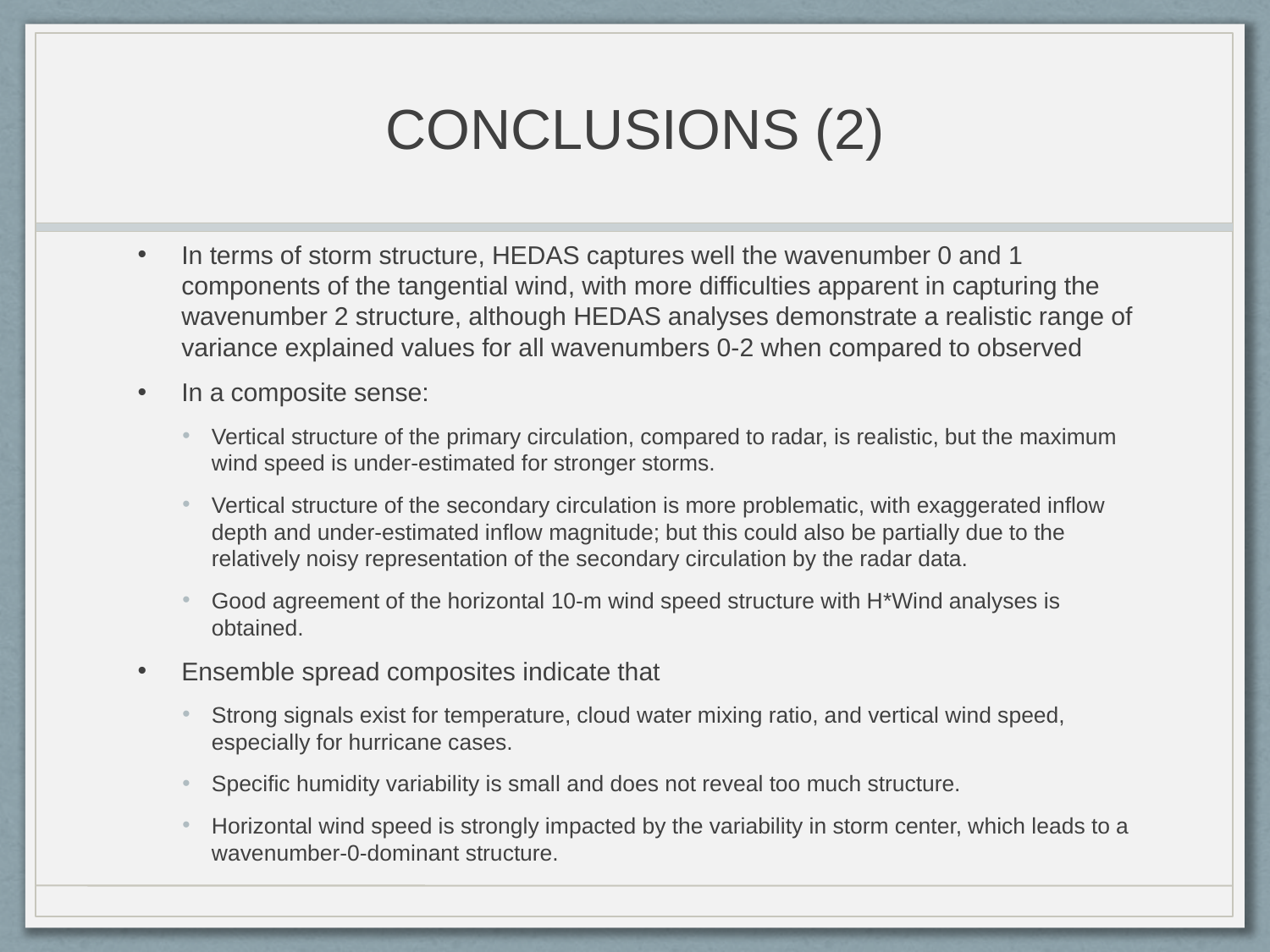

# CONCLUSIONS (2)
In terms of storm structure, HEDAS captures well the wavenumber 0 and 1 components of the tangential wind, with more difficulties apparent in capturing the wavenumber 2 structure, although HEDAS analyses demonstrate a realistic range of variance explained values for all wavenumbers 0-2 when compared to observed
In a composite sense:
Vertical structure of the primary circulation, compared to radar, is realistic, but the maximum wind speed is under-estimated for stronger storms.
Vertical structure of the secondary circulation is more problematic, with exaggerated inflow depth and under-estimated inflow magnitude; but this could also be partially due to the relatively noisy representation of the secondary circulation by the radar data.
Good agreement of the horizontal 10-m wind speed structure with H*Wind analyses is obtained.
Ensemble spread composites indicate that
Strong signals exist for temperature, cloud water mixing ratio, and vertical wind speed, especially for hurricane cases.
Specific humidity variability is small and does not reveal too much structure.
Horizontal wind speed is strongly impacted by the variability in storm center, which leads to a wavenumber-0-dominant structure.